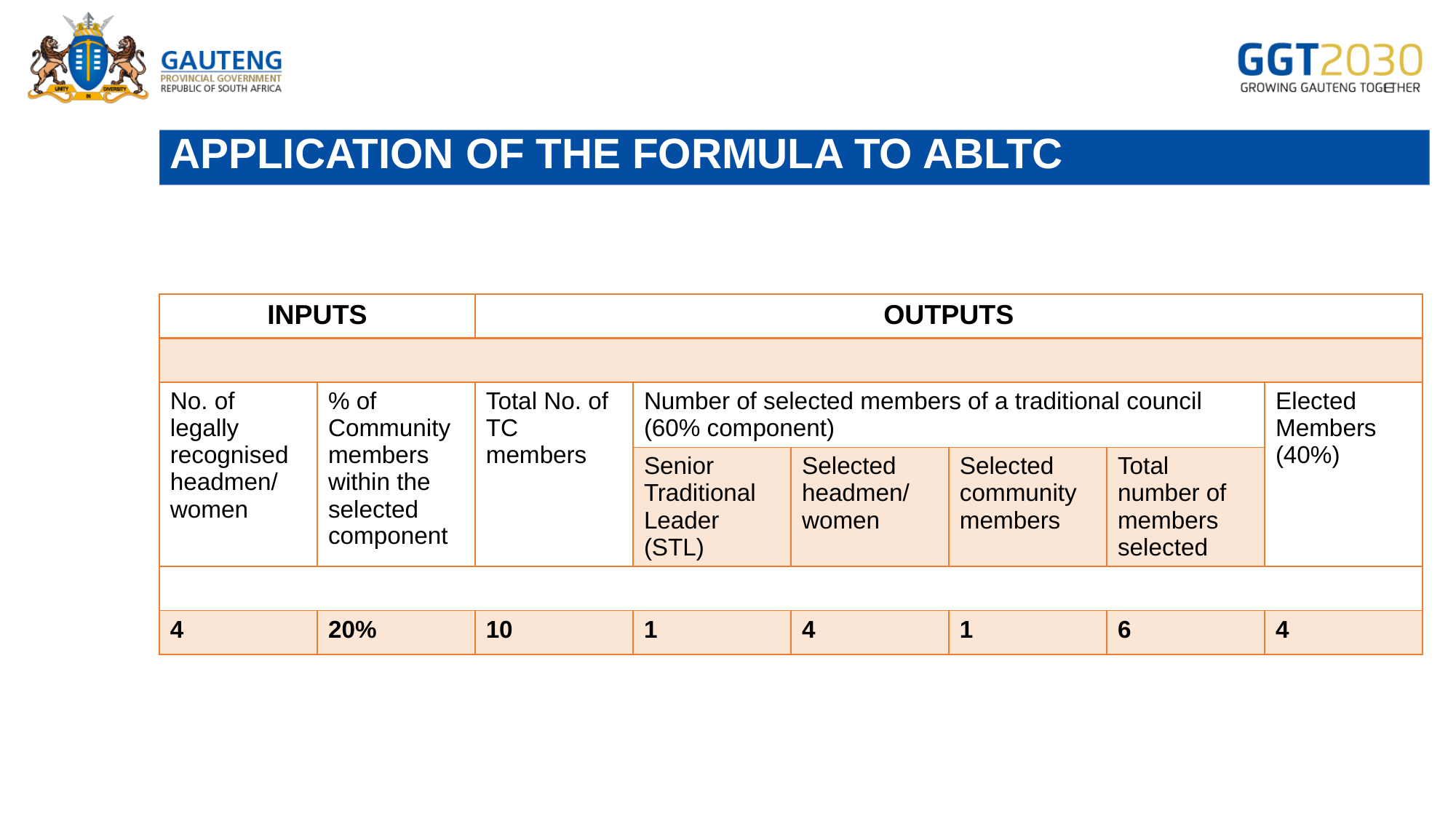

# APPLICATION OF THE FORMULA TO ABLTC
| INPUTS |  | OUTPUTS |  |  |  |  |  |
| --- | --- | --- | --- | --- | --- | --- | --- |
|  |  |  |  |  |  |  |  |
| No. of legally recognised headmen/ women | % of Community members within the selected component | Total No. of TC members | Number of selected members of a traditional council (60% component) |  |  |  | Elected Members (40%) |
|  |  |  | Senior Traditional Leader (STL) | Selected headmen/ women | Selected community members | Total number of members selected |  |
|  |  |  |  |  |  |  |  |
| 4 | 20% | 10 | 1 | 4 | 1 | 6 | 4 |